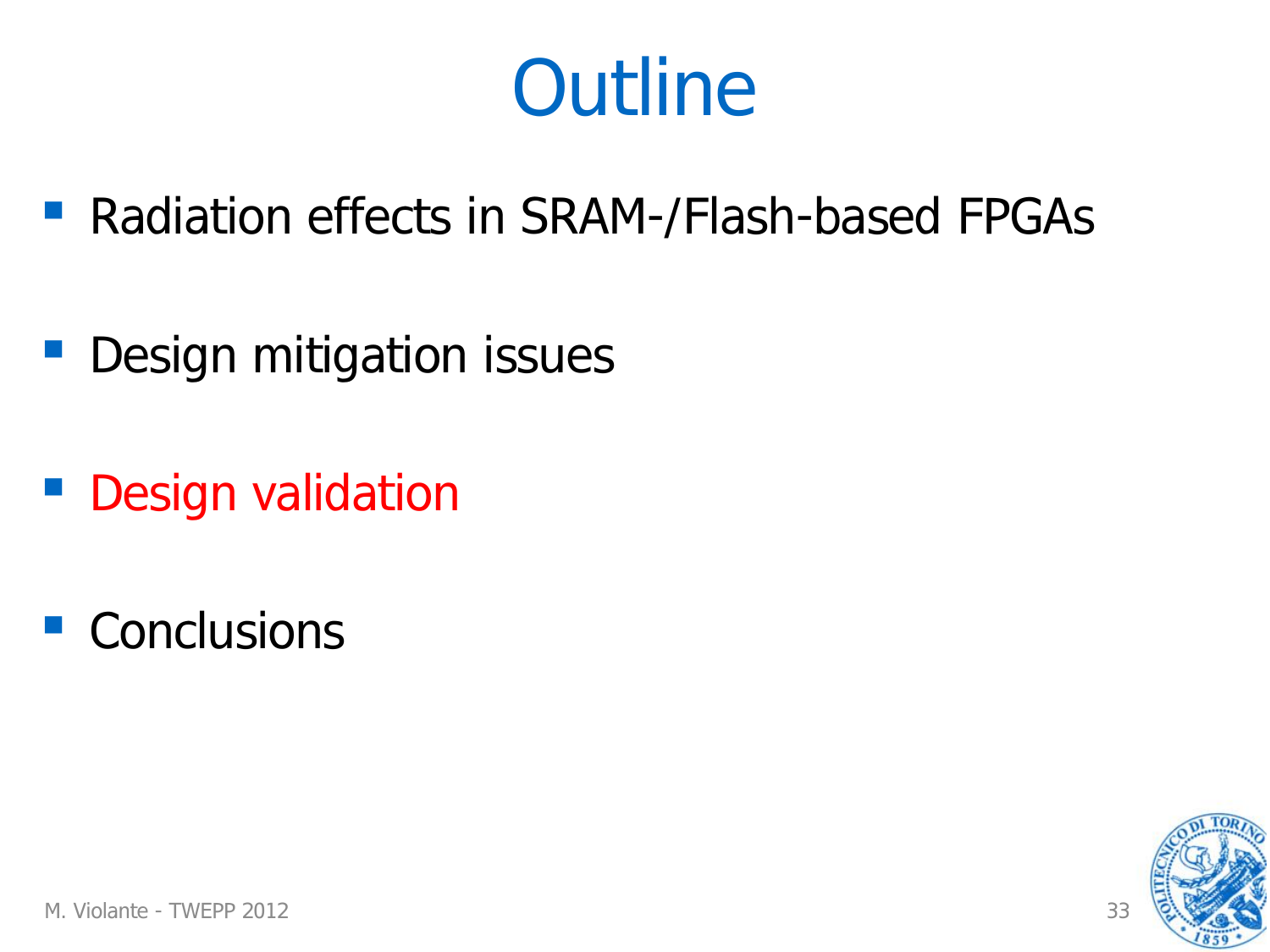

# Outline
Radiation effects in SRAM-/Flash-based FPGAs

Design mitigation issues

Design validation

Conclusions
M. Violante - TWEPP 2012
33